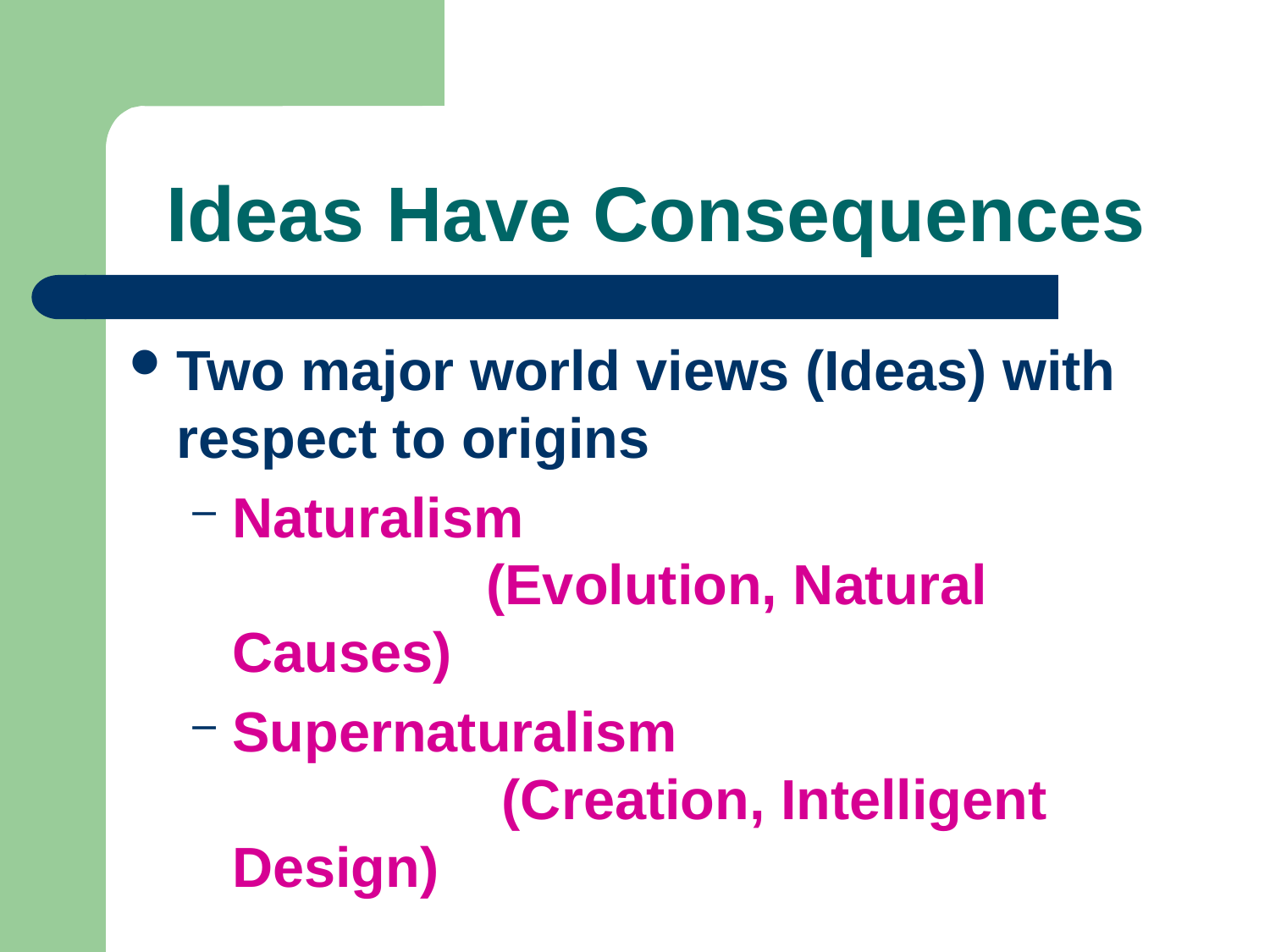

# Ideas Have Consequences
Two major world views (Ideas) with respect to origins
Naturalism 							(Evolution, Natural Causes)
Supernaturalism						 (Creation, Intelligent Design)